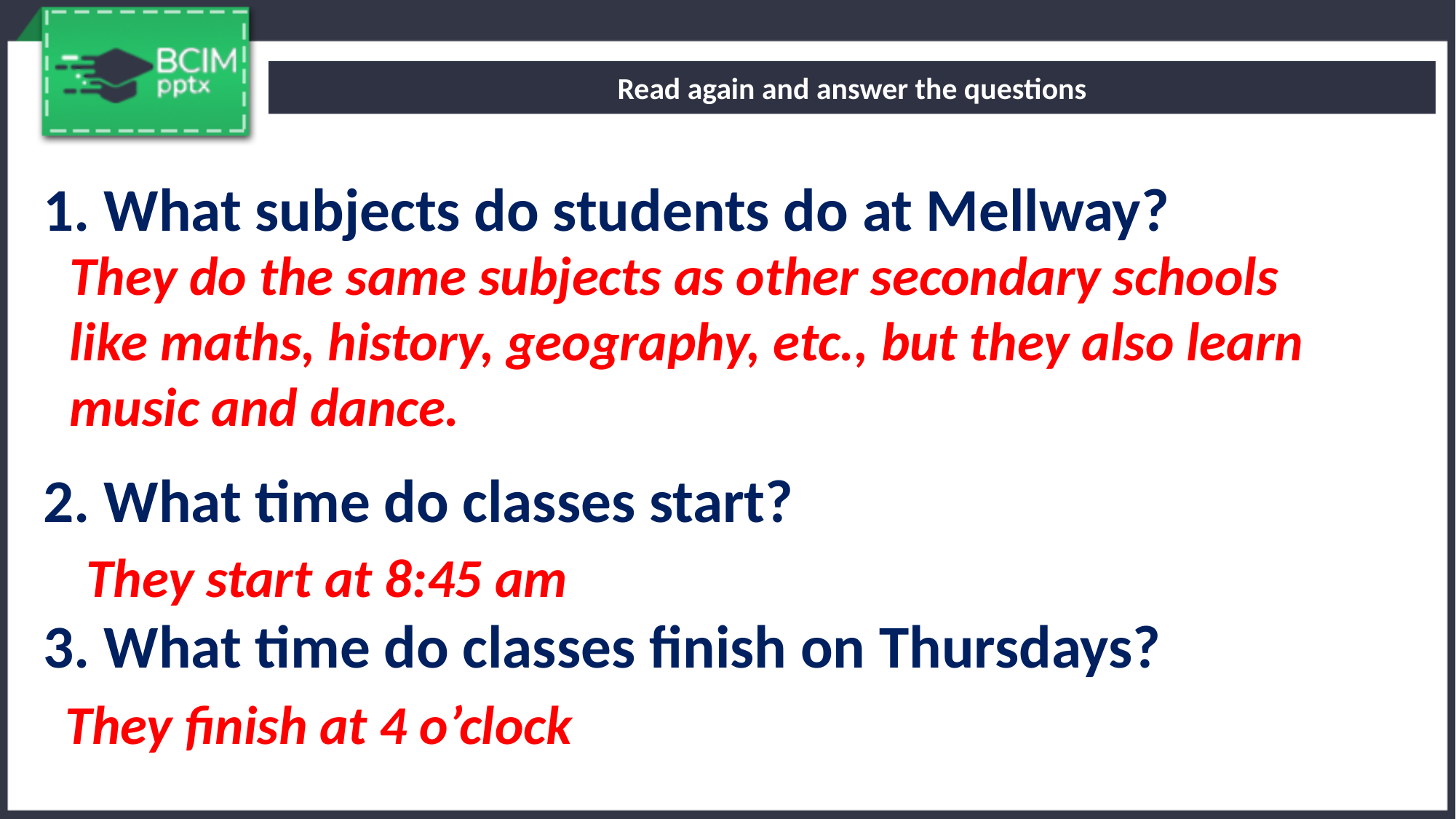

Read again and answer the questions
1. What subjects do students do at Mellway?

2. What time do classes start?

3. What time do classes finish on Thursdays?

They do the same subjects as other secondary schools like maths, history, geography, etc., but they also learn music and dance.

They start at 8:45 am

They finish at 4 o’clock